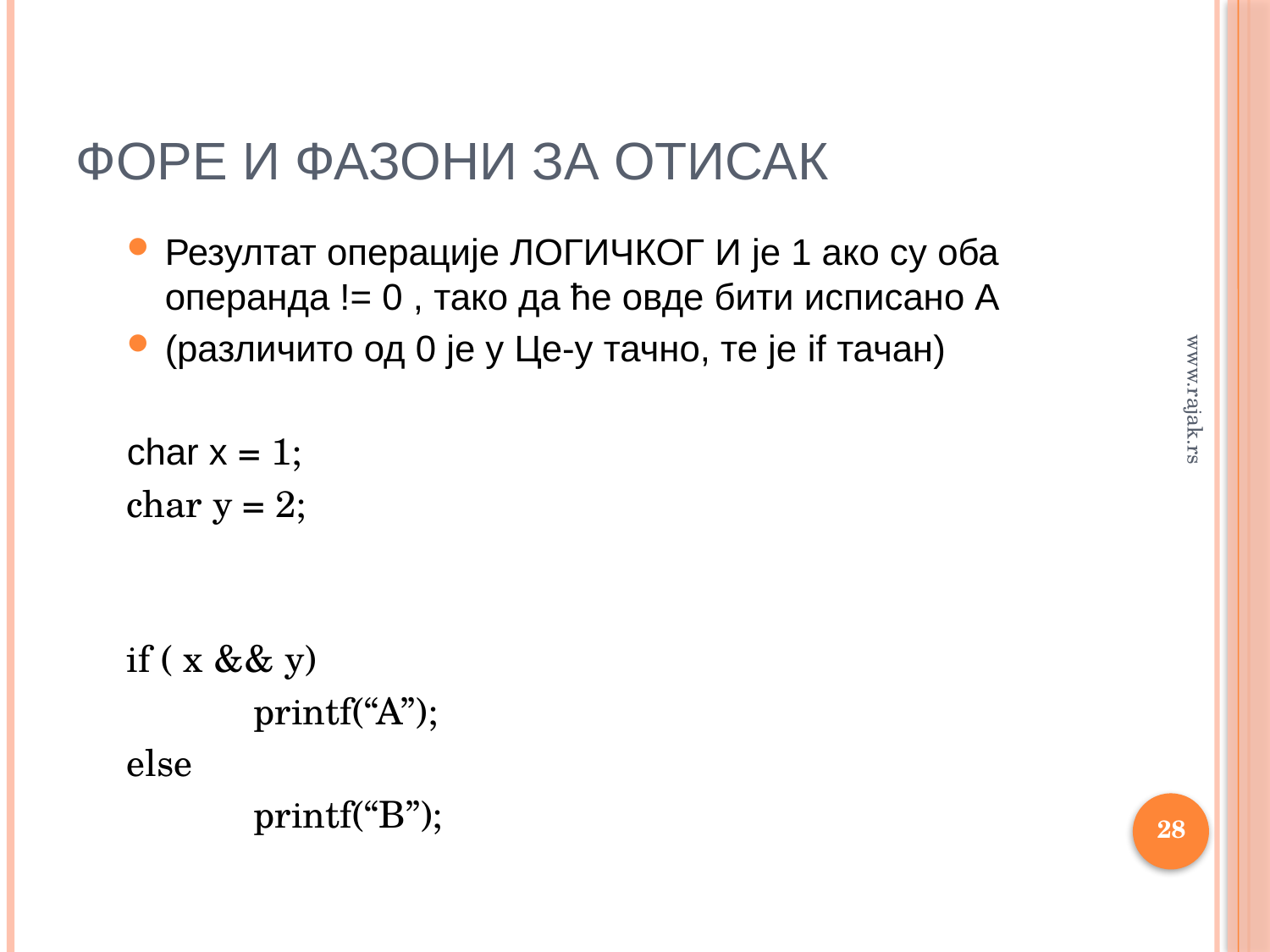

# Форе и фазони за отисак
Резултат операције ЛОГИЧКОГ И је 1 ако су оба операнда != 0 , тако да ће овде бити исписано А
(различито од 0 је у Це-у тачно, те је if тачан)

char x = 1;
char y = 2;

if ( x && y)
	printf(“A”);
else
	printf(“B”);

www.rajak.rs
28